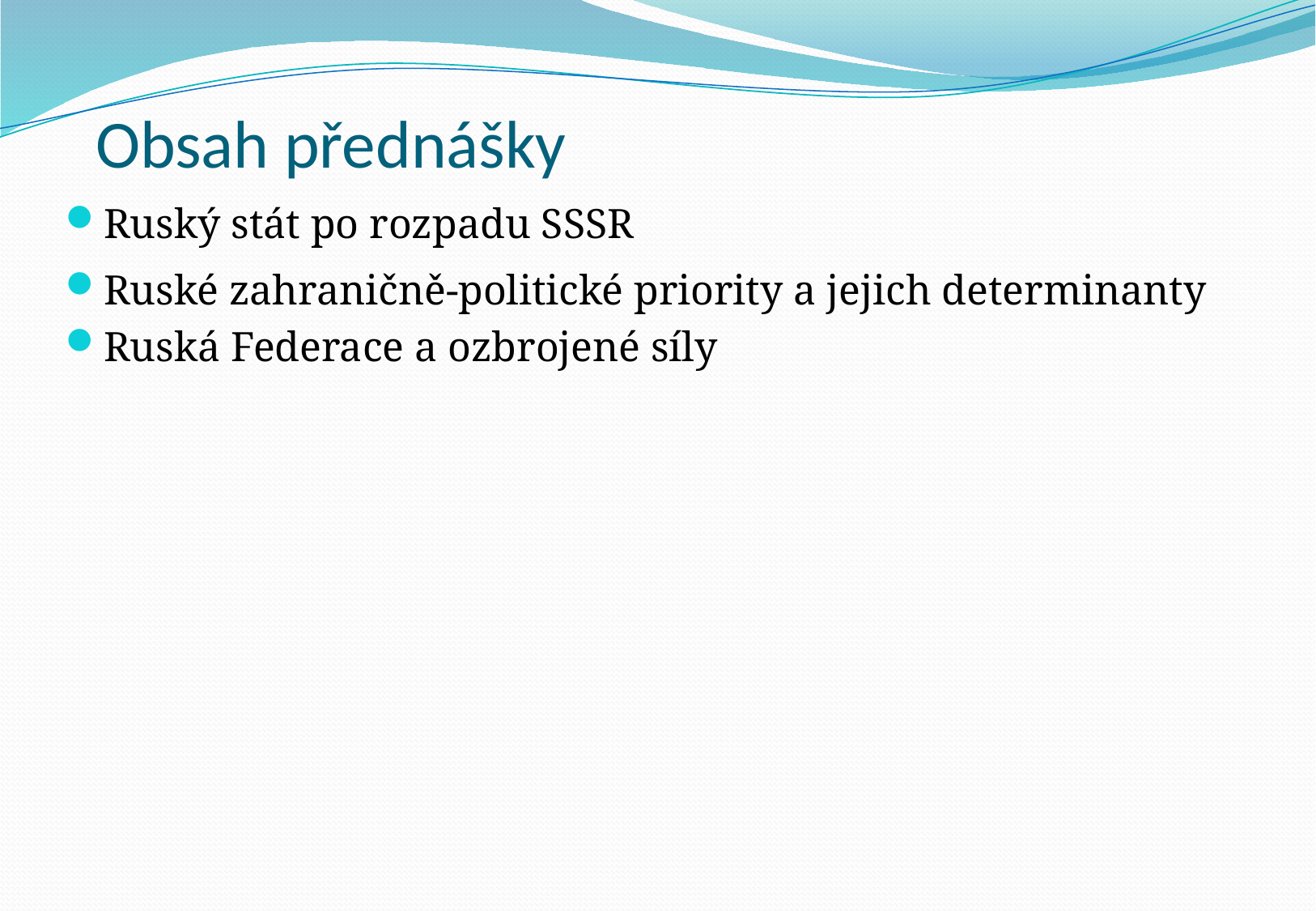

# Obsah přednášky
Ruský stát po rozpadu SSSR
Ruské zahraničně-politické priority a jejich determinanty
Ruská Federace a ozbrojené síly